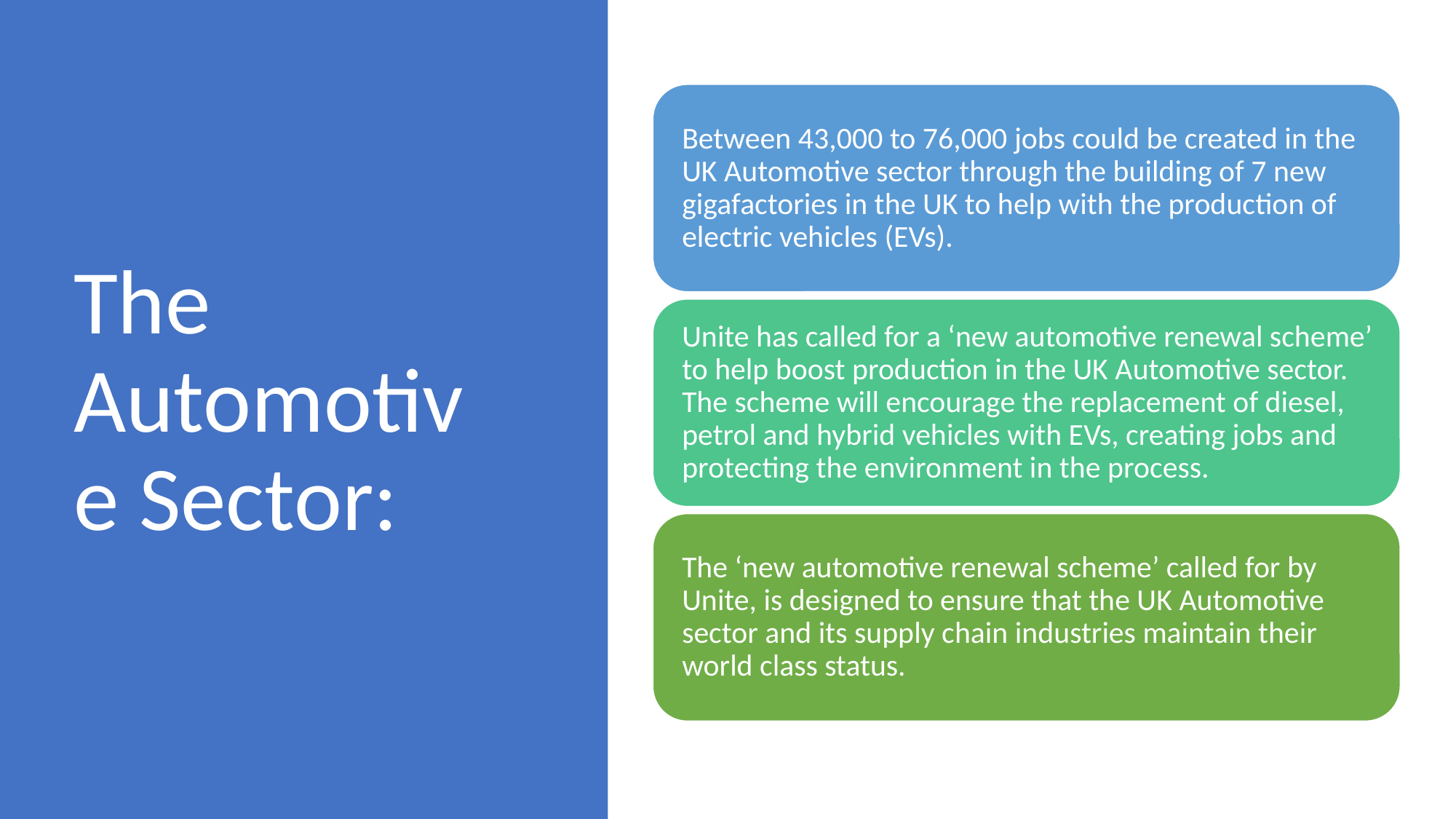

# The Automotive Sector:
Between 43,000 to 76,000 jobs could be created in the UK Automotive sector through the building of 7 new gigafactories in the UK to help with the production of electric vehicles (EVs).
Unite has called for a ‘new automotive renewal scheme’ to help boost production in the UK Automotive sector. The scheme will encourage the replacement of diesel, petrol and hybrid vehicles with EVs, creating jobs and protecting the environment in the process.
The ‘new automotive renewal scheme’ called for by Unite, is designed to ensure that the UK Automotive sector and its supply chain industries maintain their world class status.